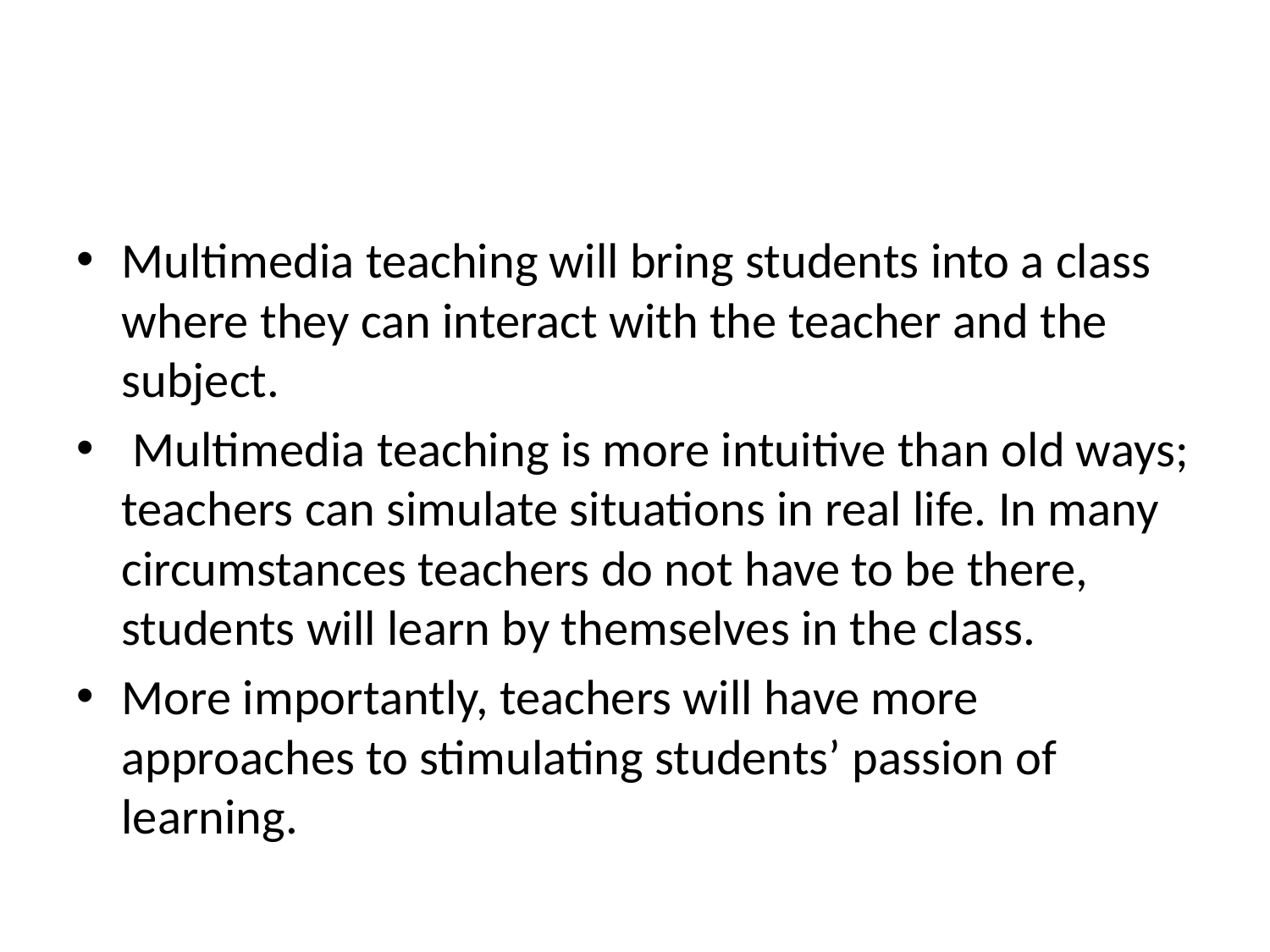

#
Multimedia teaching will bring students into a class where they can interact with the teacher and the subject.
 Multimedia teaching is more intuitive than old ways; teachers can simulate situations in real life. In many circumstances teachers do not have to be there, students will learn by themselves in the class.
More importantly, teachers will have more approaches to stimulating students’ passion of learning.